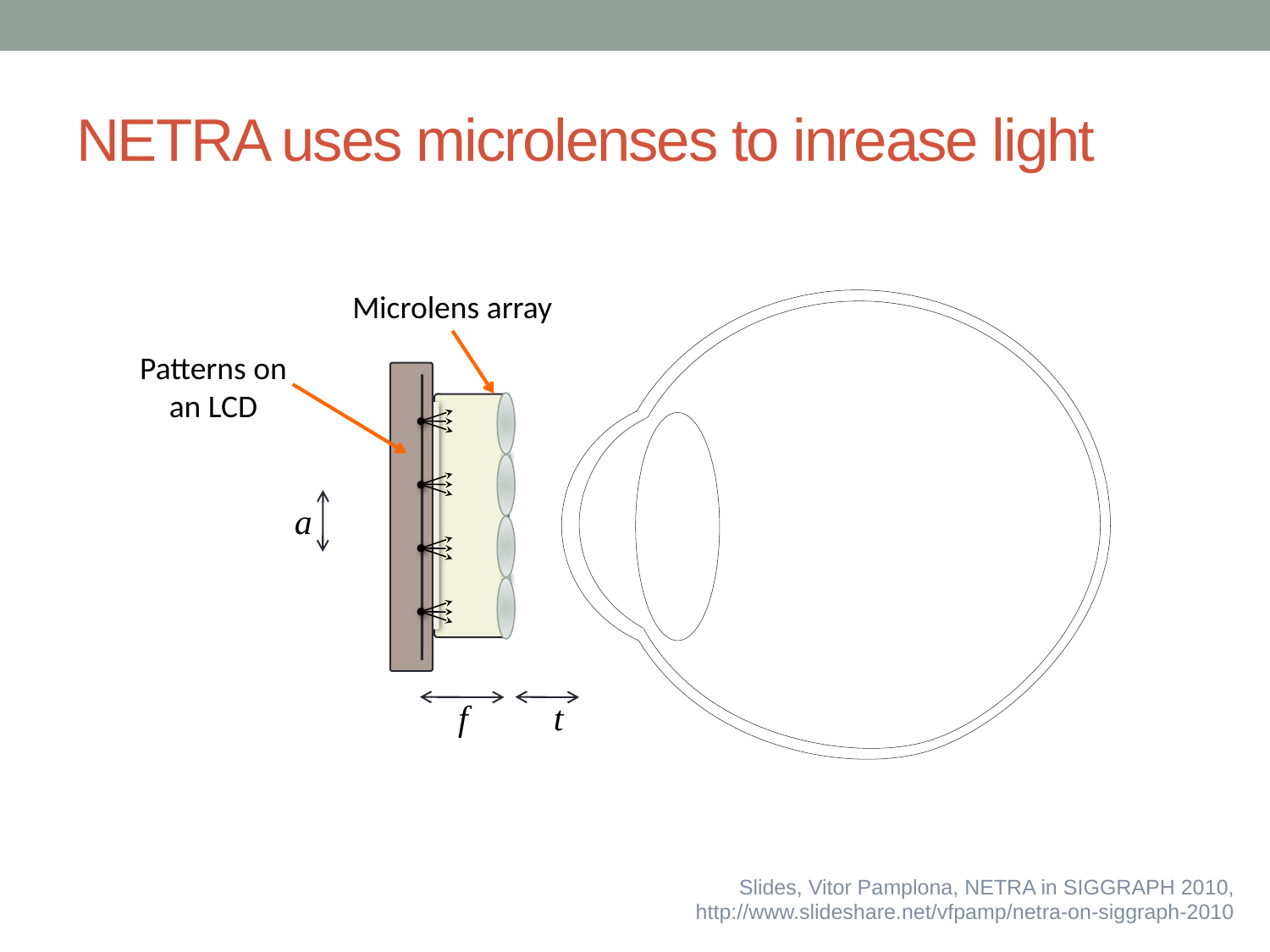

# NETRA uses microlenses to inrease light

Microlens array
Patterns on an LCD

a

f
t
Slides, Vitor Pamplona, NETRA in SIGGRAPH 2010, http://www.slideshare.net/vfpamp/netra-on-siggraph-2010